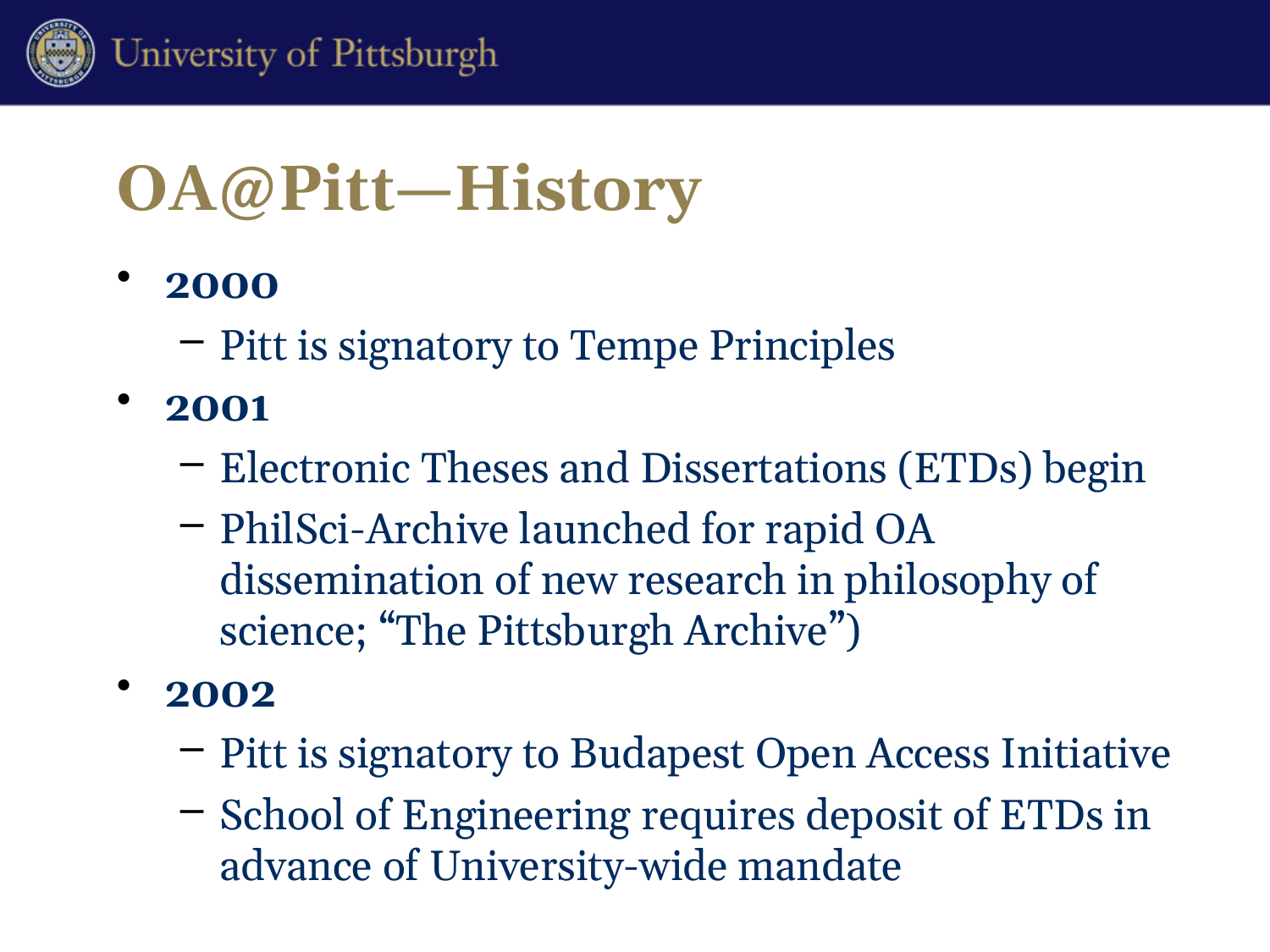

# OA@Pitt—History
2000
Pitt is signatory to Tempe Principles
2001
Electronic Theses and Dissertations (ETDs) begin
PhilSci-Archive launched for rapid OA dissemination of new research in philosophy of science; “The Pittsburgh Archive”)
2002
Pitt is signatory to Budapest Open Access Initiative
School of Engineering requires deposit of ETDs in advance of University-wide mandate